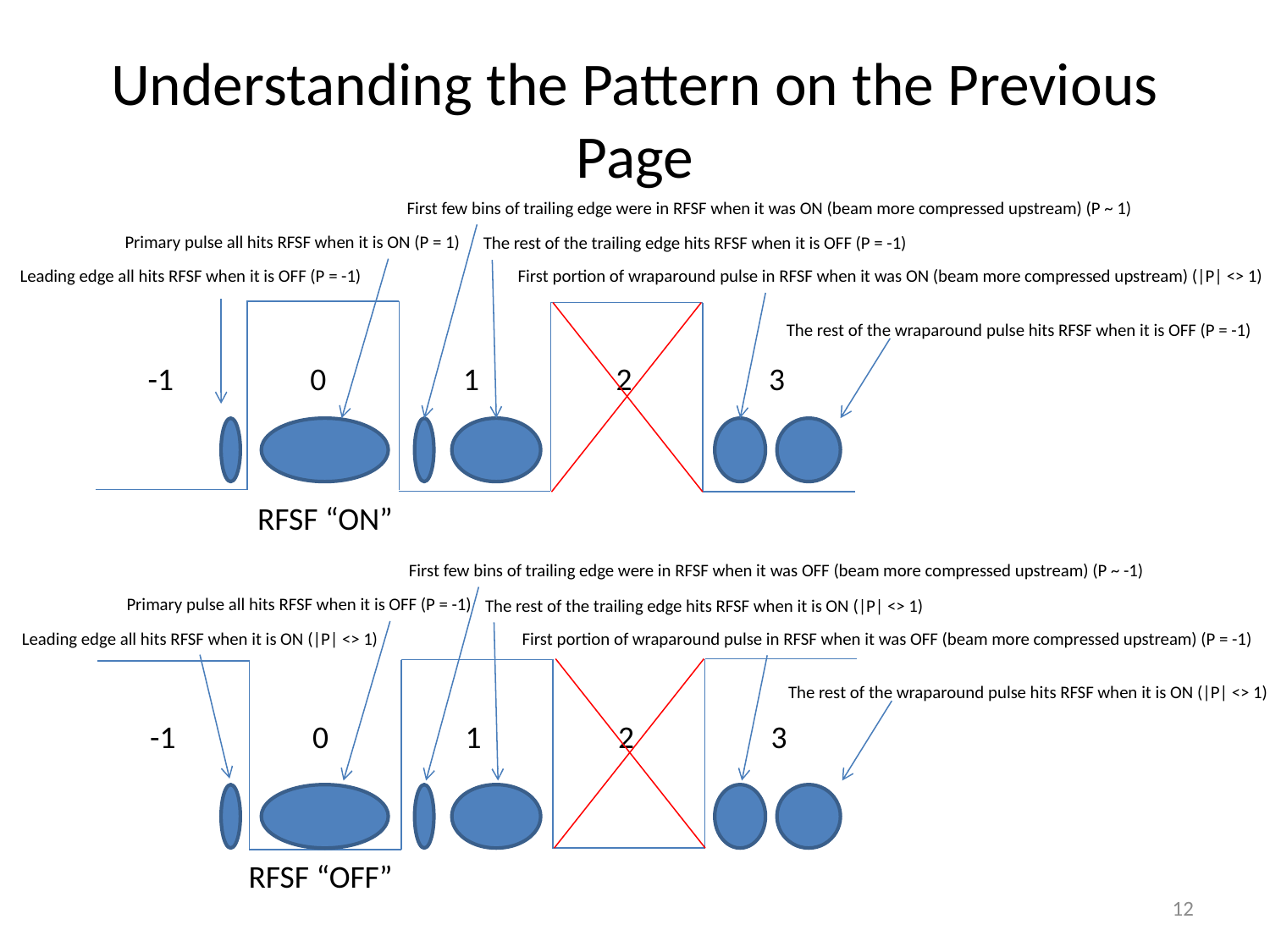

# Understanding the Pattern on the Previous Page
First few bins of trailing edge were in RFSF when it was ON (beam more compressed upstream) (P ~ 1)
Primary pulse all hits RFSF when it is ON (P = 1)
The rest of the trailing edge hits RFSF when it is OFF (P = -1)
First portion of wraparound pulse in RFSF when it was ON (beam more compressed upstream) (|P| <> 1)
Leading edge all hits RFSF when it is OFF (P = -1)
-1
0
1
2
3
The rest of the wraparound pulse hits RFSF when it is OFF (P = -1)

RFSF “ON”
First few bins of trailing edge were in RFSF when it was OFF (beam more compressed upstream) (P ~ -1)
Primary pulse all hits RFSF when it is OFF (P = -1)
The rest of the trailing edge hits RFSF when it is ON (|P| <> 1)
First portion of wraparound pulse in RFSF when it was OFF (beam more compressed upstream) (P = -1)
Leading edge all hits RFSF when it is ON (|P| <> 1)
-1
0
1
2
3
The rest of the wraparound pulse hits RFSF when it is ON (|P| <> 1)

RFSF “OFF”
12